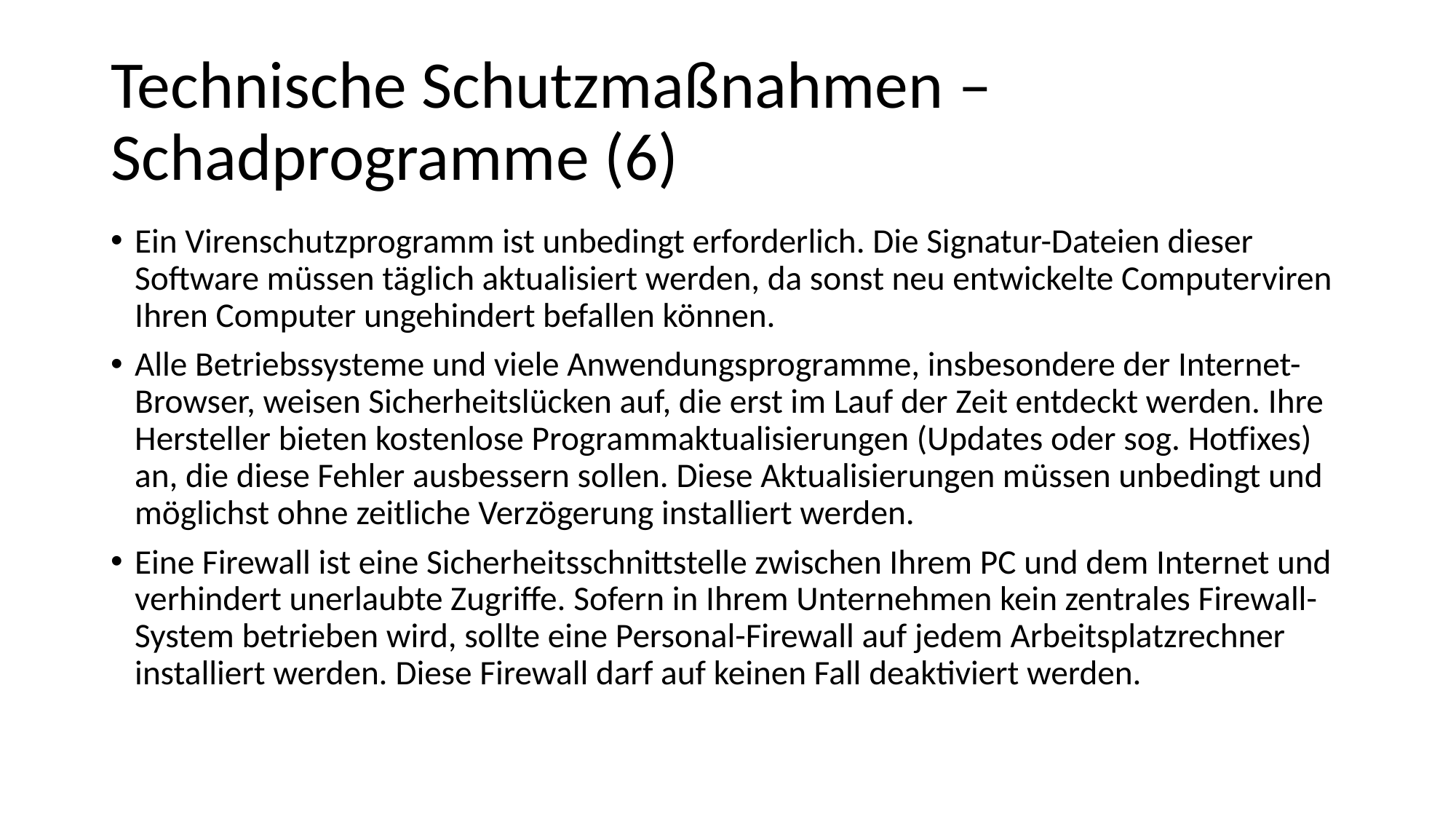

# Technische Schutzmaßnahmen – Schadprogramme (6)
Ein Virenschutzprogramm ist unbedingt erforderlich. Die Signatur-Dateien dieser Software müssen täglich aktualisiert werden, da sonst neu entwickelte Computerviren Ihren Computer ungehindert befallen können.
Alle Betriebssysteme und viele Anwendungsprogramme, insbesondere der Internet-Browser, weisen Sicherheitslücken auf, die erst im Lauf der Zeit entdeckt werden. Ihre Hersteller bieten kostenlose Programmaktualisierungen (Updates oder sog. Hotfixes) an, die diese Fehler ausbessern sollen. Diese Aktualisierungen müssen unbedingt und möglichst ohne zeitliche Verzögerung installiert werden.
Eine Firewall ist eine Sicherheitsschnittstelle zwischen Ihrem PC und dem Internet und verhindert unerlaubte Zugriffe. Sofern in Ihrem Unternehmen kein zentrales Firewall-System betrieben wird, sollte eine Personal-Firewall auf jedem Arbeitsplatzrechner installiert werden. Diese Firewall darf auf keinen Fall deaktiviert werden.